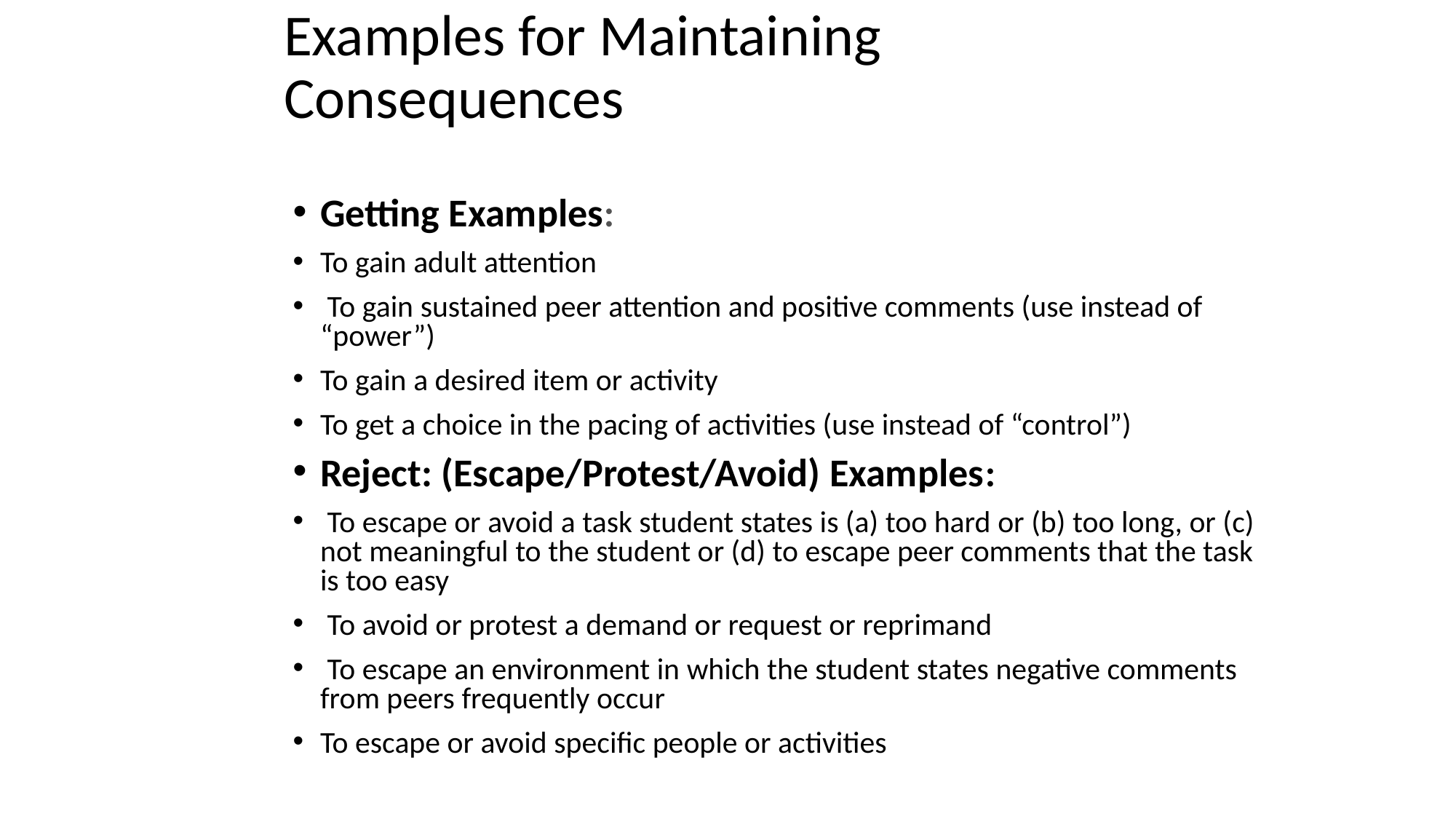

# Examples for Maintaining Consequences
Getting Examples:
To gain adult attention
 To gain sustained peer attention and positive comments (use instead of “power”)
To gain a desired item or activity
To get a choice in the pacing of activities (use instead of “control”)
Reject: (Escape/Protest/Avoid) Examples:
 To escape or avoid a task student states is (a) too hard or (b) too long, or (c) not meaningful to the student or (d) to escape peer comments that the task is too easy
 To avoid or protest a demand or request or reprimand
 To escape an environment in which the student states negative comments from peers frequently occur
To escape or avoid specific people or activities